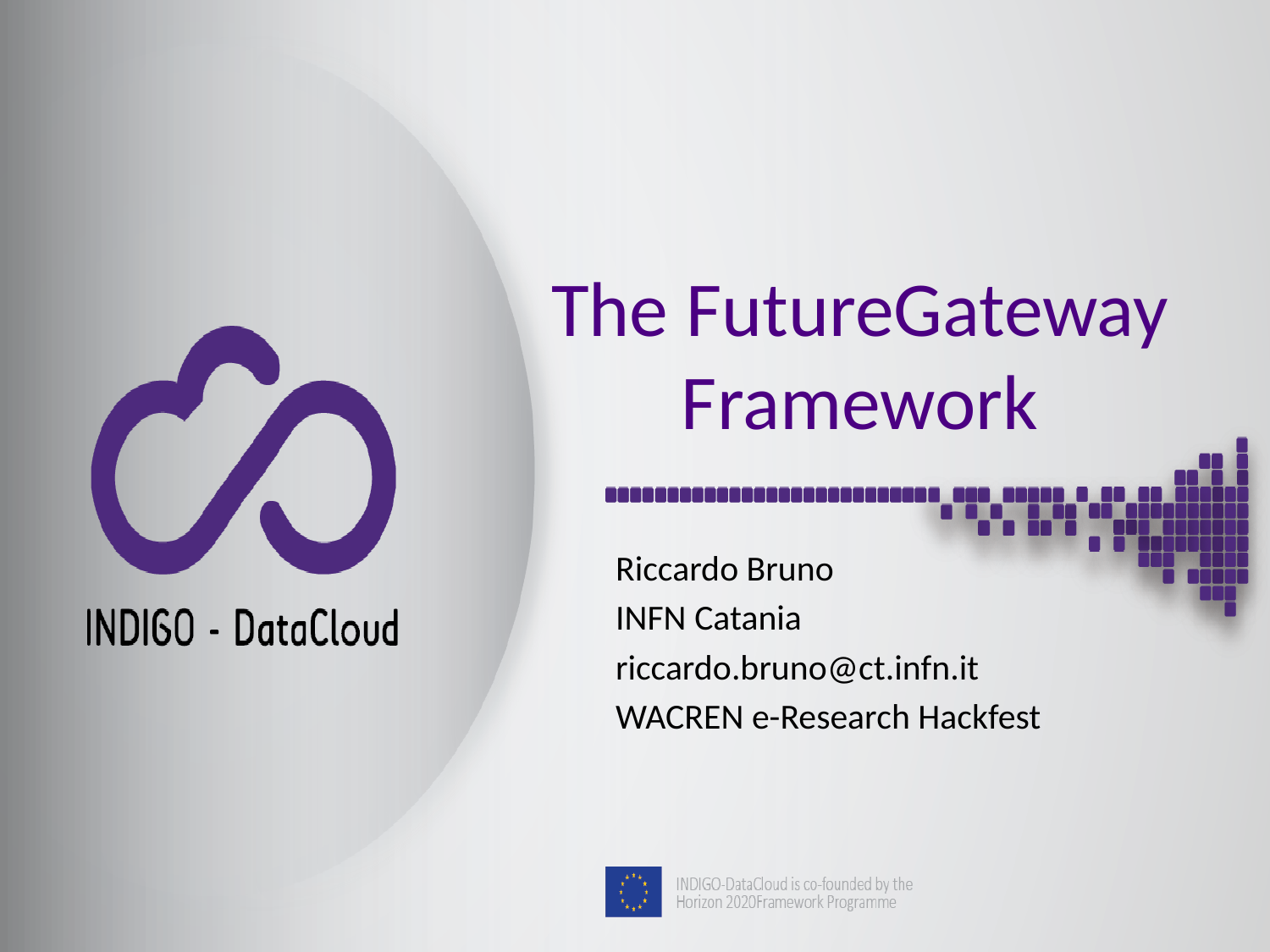

# The FutureGateway Framework
Riccardo Bruno
INFN Catania
riccardo.bruno@ct.infn.it
WACREN e-Research Hackfest